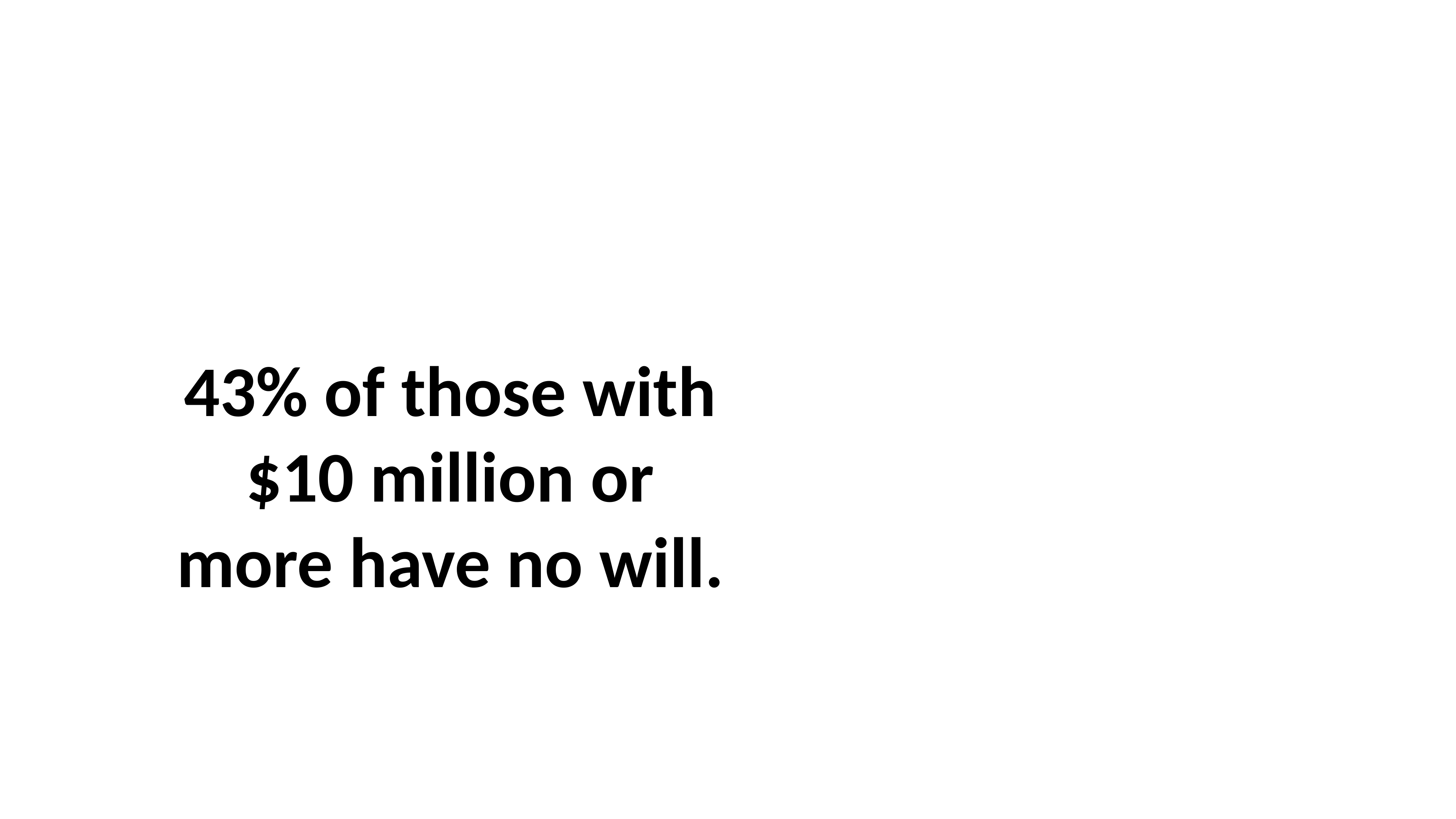

43% of those with $10 million or more have no will.